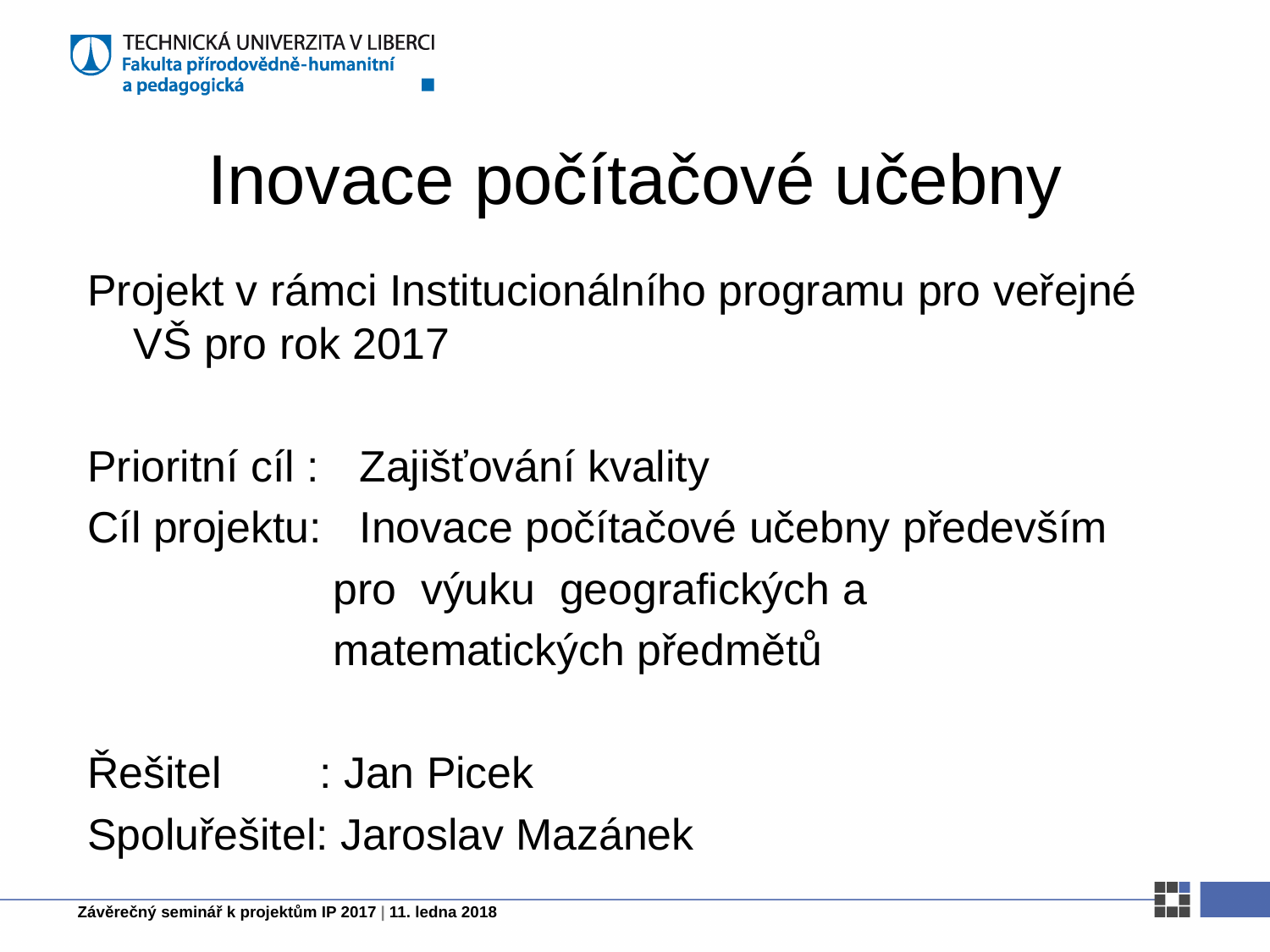

# Inovace počítačové učebny
Projekt v rámci Institucionálního programu pro veřejné VŠ pro rok 2017

Prioritní cíl :	Zajišťování kvality
Cíl projektu:	Inovace počítačové učebny především
                    pro  výuku  geografických a
                    matematických předmětů

Řešitel        : Jan Picek
Spoluřešitel: Jaroslav Mazánek

Závěrečný seminář k projektům IP 2017 | 11. ledna 2018